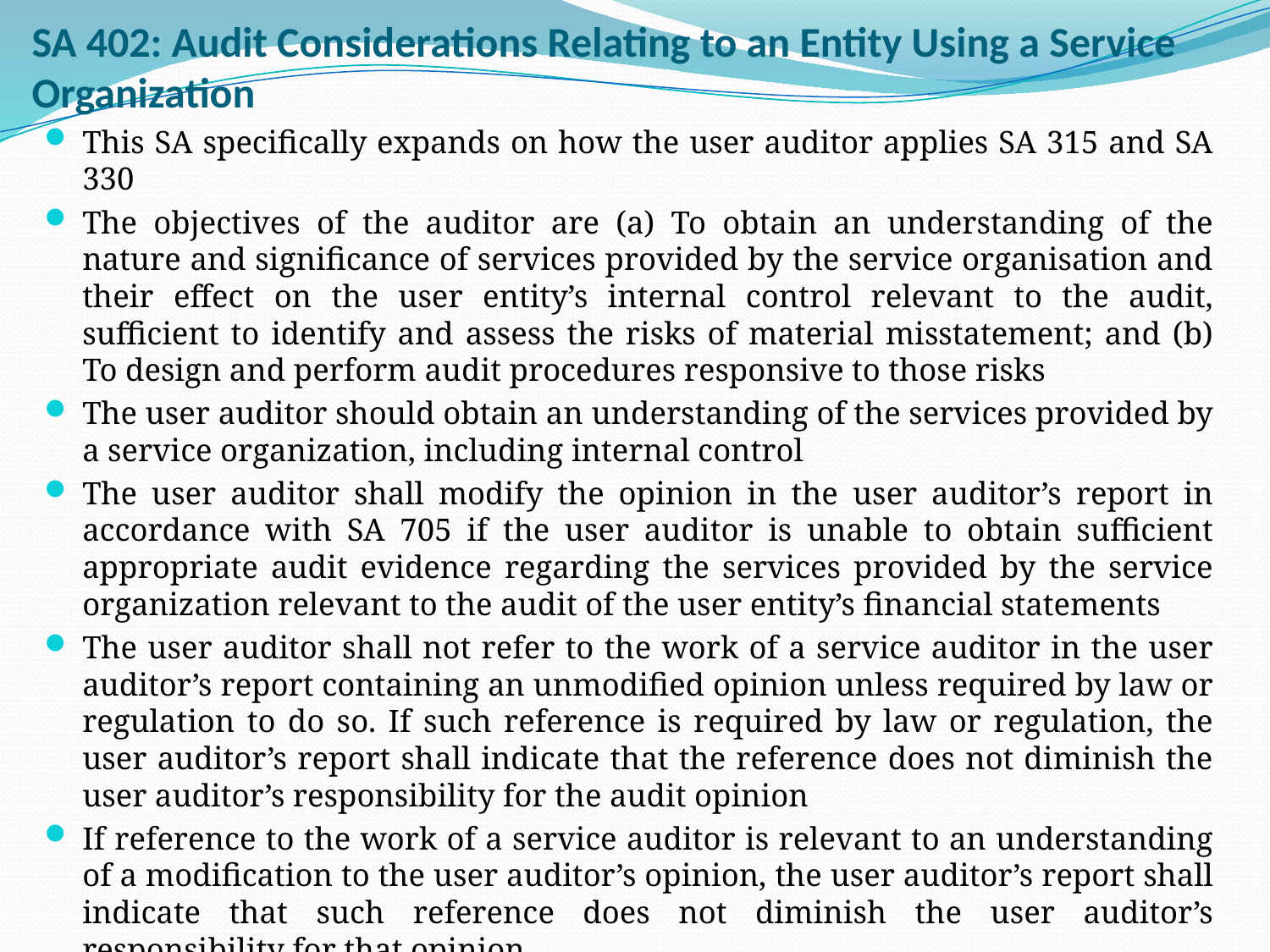

# SA 402: Audit Considerations Relating to an Entity Using a Service Organization
This SA specifically expands on how the user auditor applies SA 315 and SA 330
The objectives of the auditor are (a) To obtain an understanding of the nature and significance of services provided by the service organisation and their effect on the user entity’s internal control relevant to the audit, sufficient to identify and assess the risks of material misstatement; and (b) To design and perform audit procedures responsive to those risks
The user auditor should obtain an understanding of the services provided by a service organization, including internal control
The user auditor shall modify the opinion in the user auditor’s report in accordance with SA 705 if the user auditor is unable to obtain sufficient appropriate audit evidence regarding the services provided by the service organization relevant to the audit of the user entity’s financial statements
The user auditor shall not refer to the work of a service auditor in the user auditor’s report containing an unmodified opinion unless required by law or regulation to do so. If such reference is required by law or regulation, the user auditor’s report shall indicate that the reference does not diminish the user auditor’s responsibility for the audit opinion
If reference to the work of a service auditor is relevant to an understanding of a modification to the user auditor’s opinion, the user auditor’s report shall indicate that such reference does not diminish the user auditor’s responsibility for that opinion